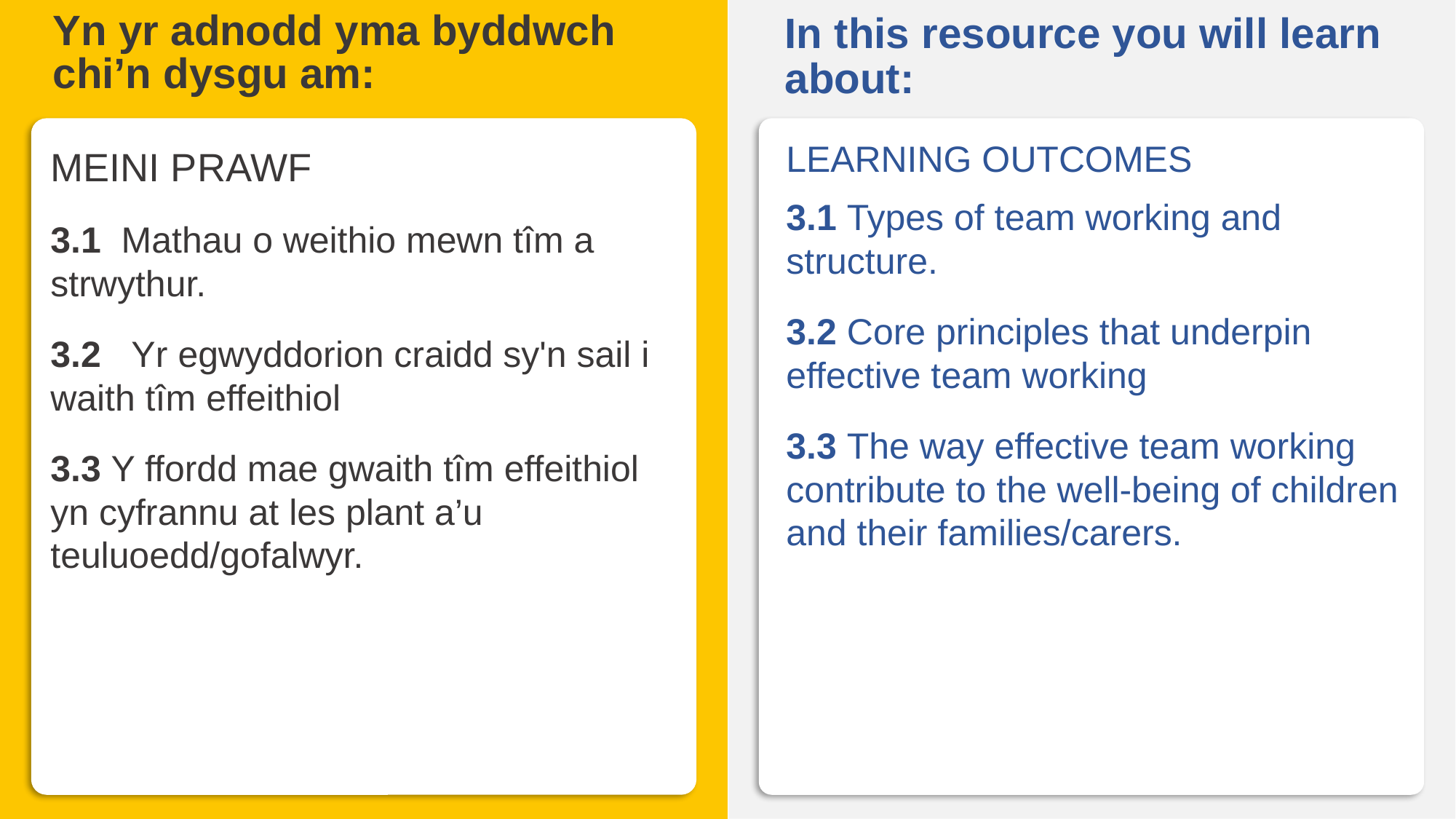

In this resource you will learn about:

# Yn yr adnodd yma byddwch chi’n dysgu am:
LEARNING OUTCOMES
3.1 Types of team working and structure.
3.2 Core principles that underpin effective team working
3.3 The way effective team working  contribute to the well-being of children and their families/carers.

MEINI PRAWF
3.1  Mathau o weithio mewn tîm a strwythur.
3.2   Yr egwyddorion craidd sy'n sail i waith tîm effeithiol
3.3 Y ffordd mae gwaith tîm effeithiol yn cyfrannu at les plant a’u teuluoedd/gofalwyr.